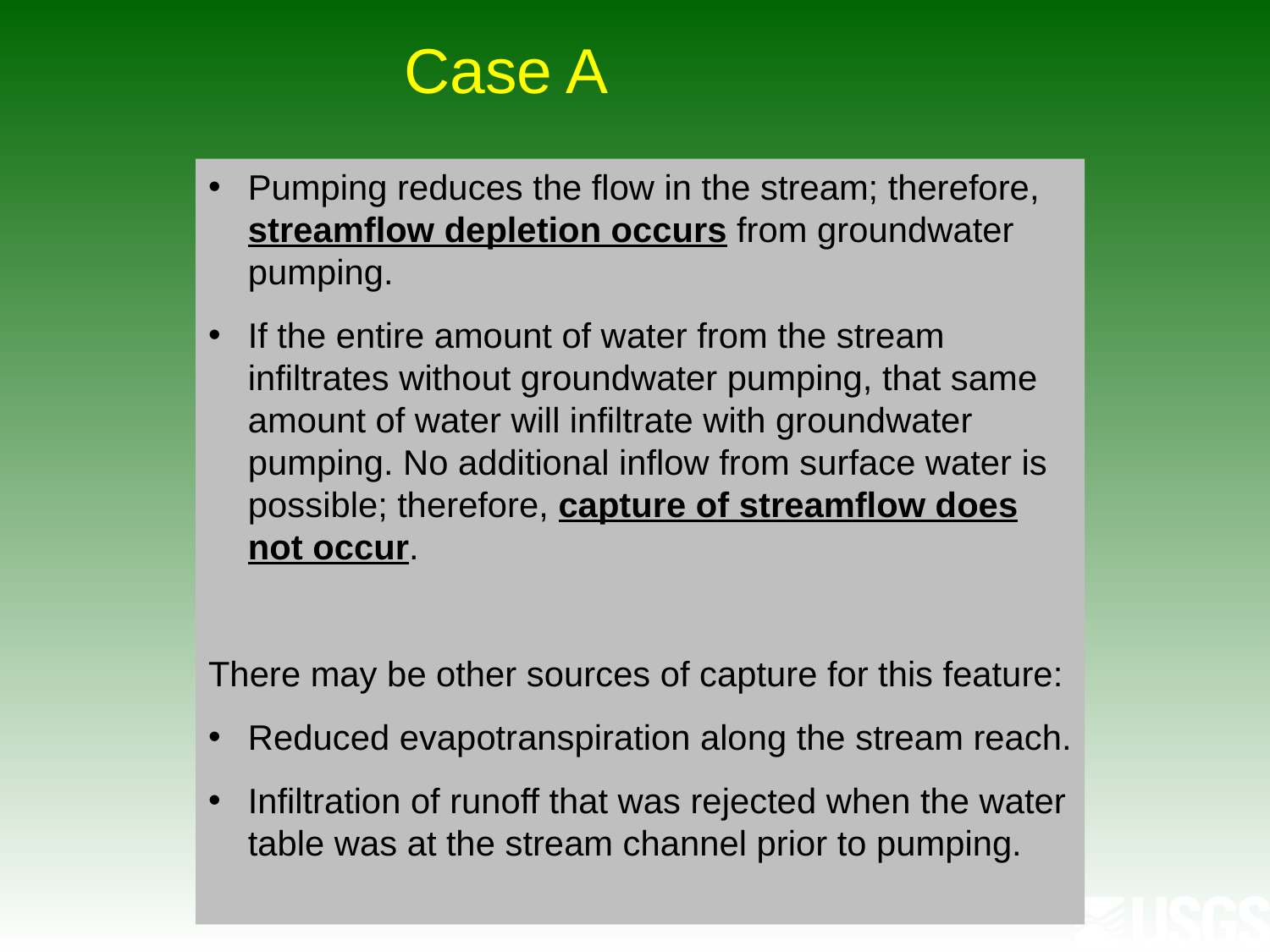

Case A
Pumping reduces the flow in the stream; therefore, streamflow depletion occurs from groundwater pumping.
If the entire amount of water from the stream infiltrates without groundwater pumping, that same amount of water will infiltrate with groundwater pumping. No additional inflow from surface water is possible; therefore, capture of streamflow does not occur.

There may be other sources of capture for this feature:
Reduced evapotranspiration along the stream reach.
Infiltration of runoff that was rejected when the water table was at the stream channel prior to pumping.